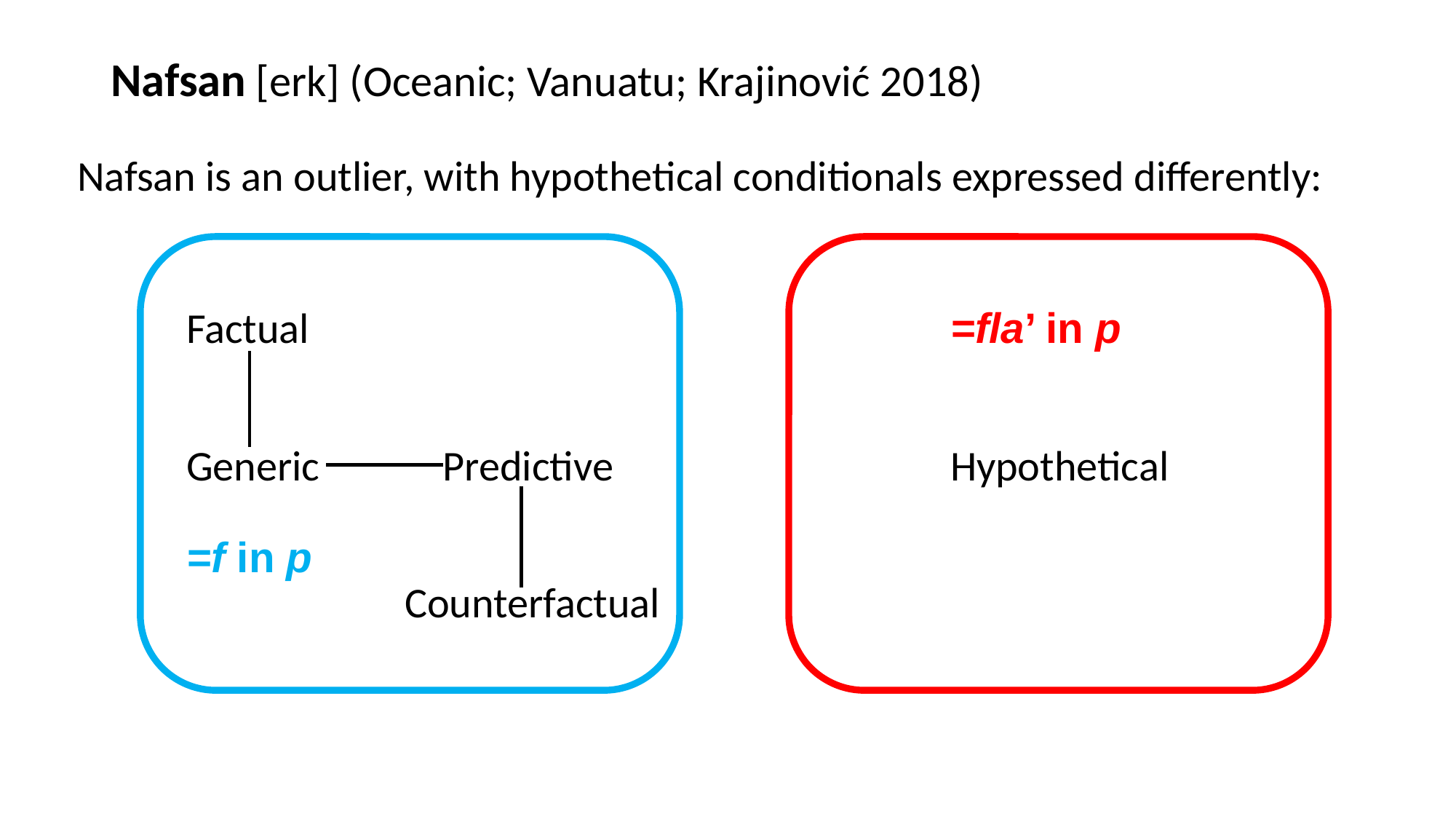

# Nafsan [erk] (Oceanic; Vanuatu; Krajinović 2018)
Nafsan is an outlier, with hypothetical conditionals expressed differently:

	Factual						=fla’ in p

	Generic	    Predictive				Hypothetical

	=f in p
			Counterfactual